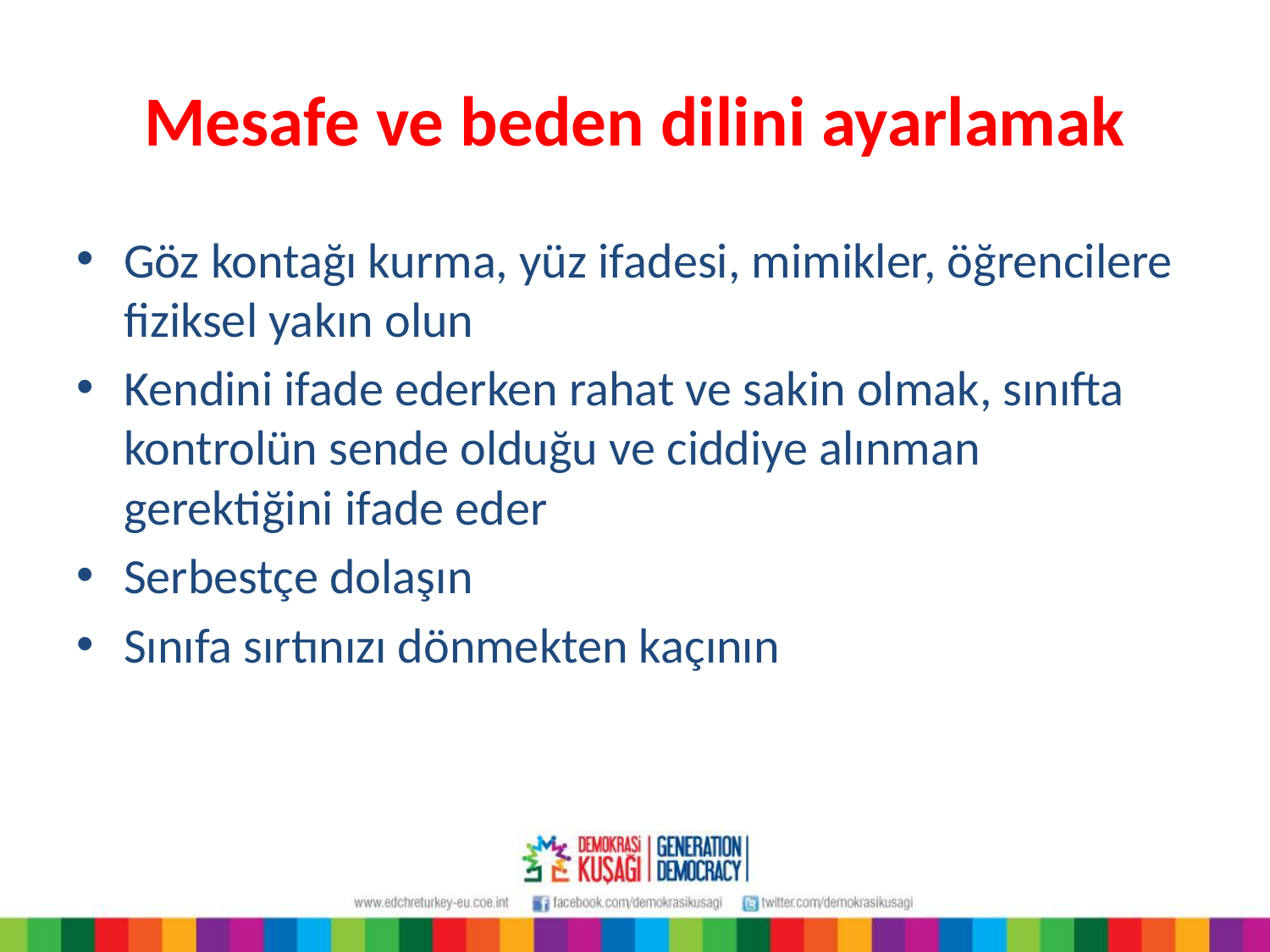

# Mesafe ve beden dilini ayarlamak
Göz kontağı kurma, yüz ifadesi, mimikler, öğrencilere fiziksel yakın olun
Kendini ifade ederken rahat ve sakin olmak, sınıfta kontrolün sende olduğu ve ciddiye alınman gerektiğini ifade eder
Serbestçe dolaşın
Sınıfa sırtınızı dönmekten kaçının